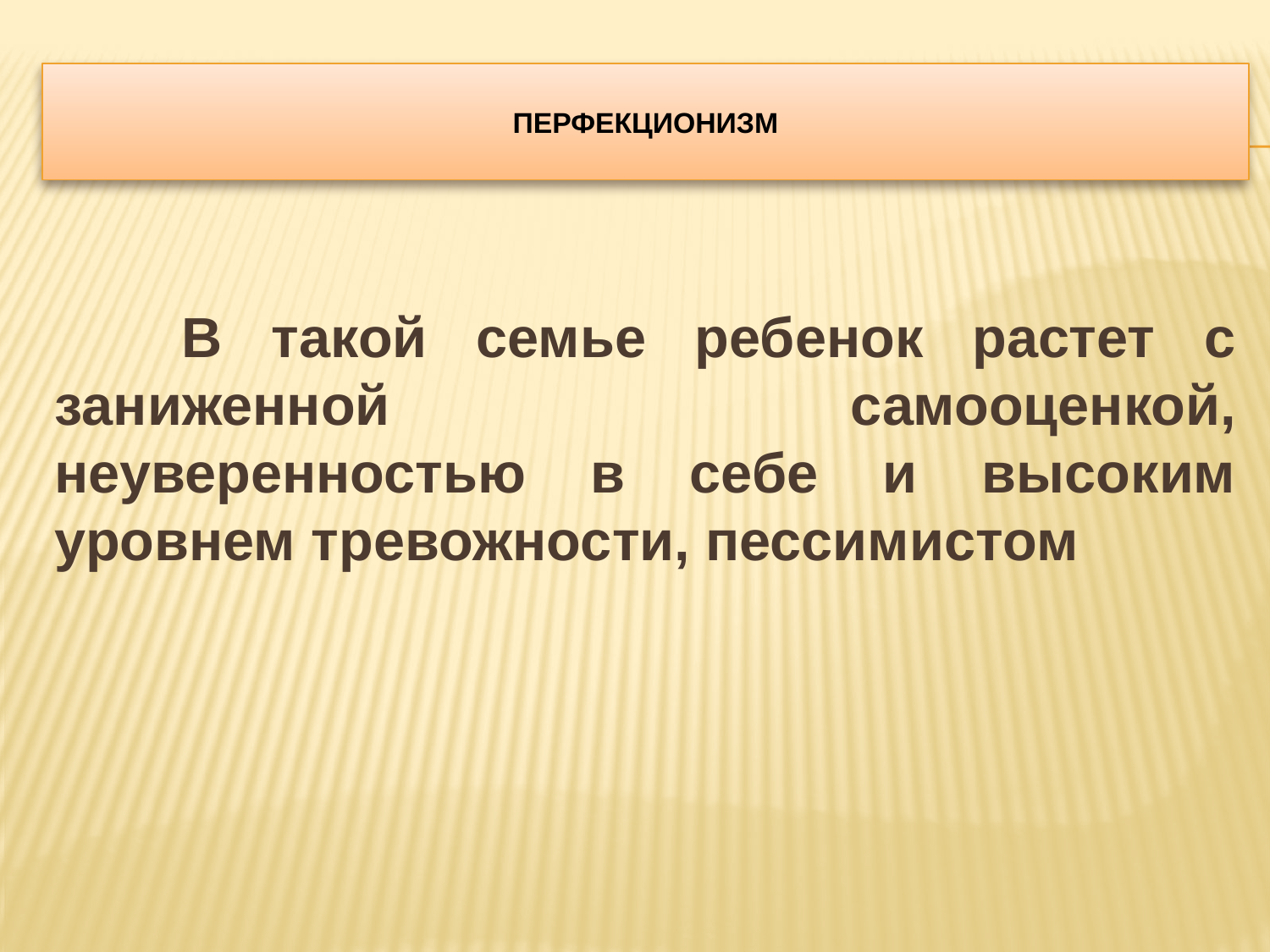

# Перфекционизм

	В такой семье ребенок растет с заниженной самооценкой, неуверенностью в себе и высоким уровнем тревожности, пессимистом